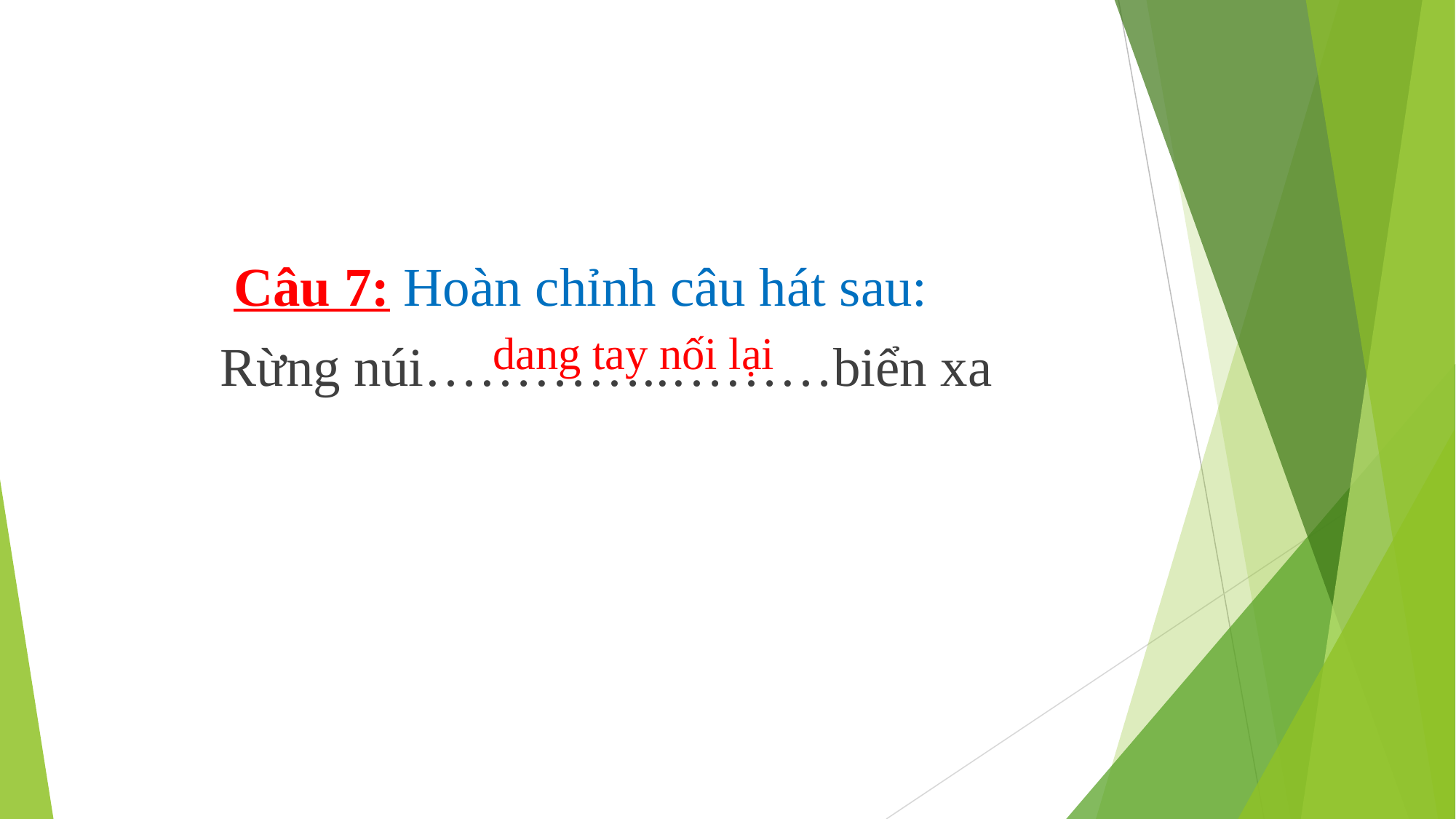

Câu 7: Hoàn chỉnh câu hát sau:
Rừng núi…………..………biển xa

dang tay nối lại